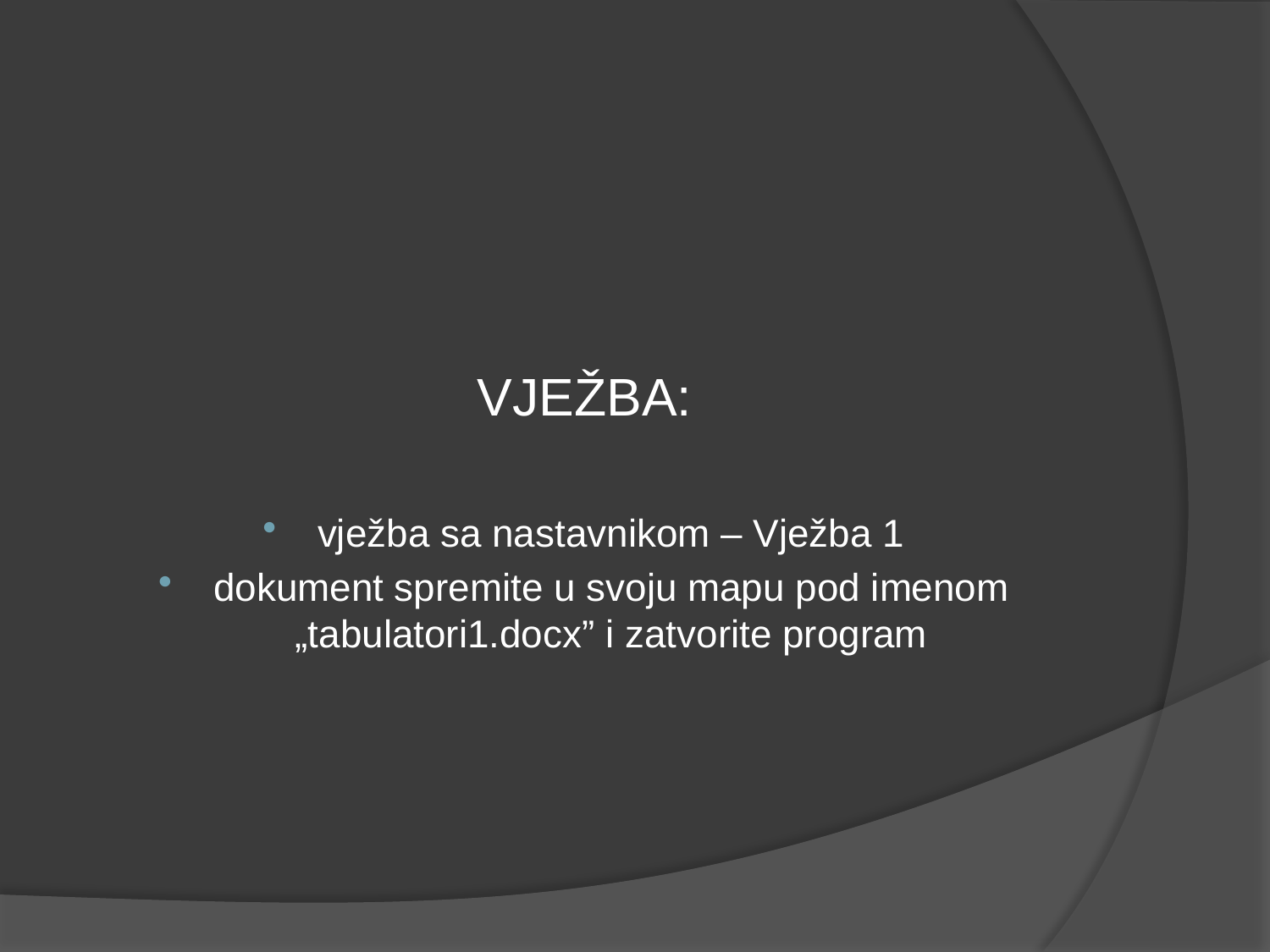

VJEŽBA:

vježba sa nastavnikom – Vježba 1
dokument spremite u svoju mapu pod imenom „tabulatori1.docx” i zatvorite program